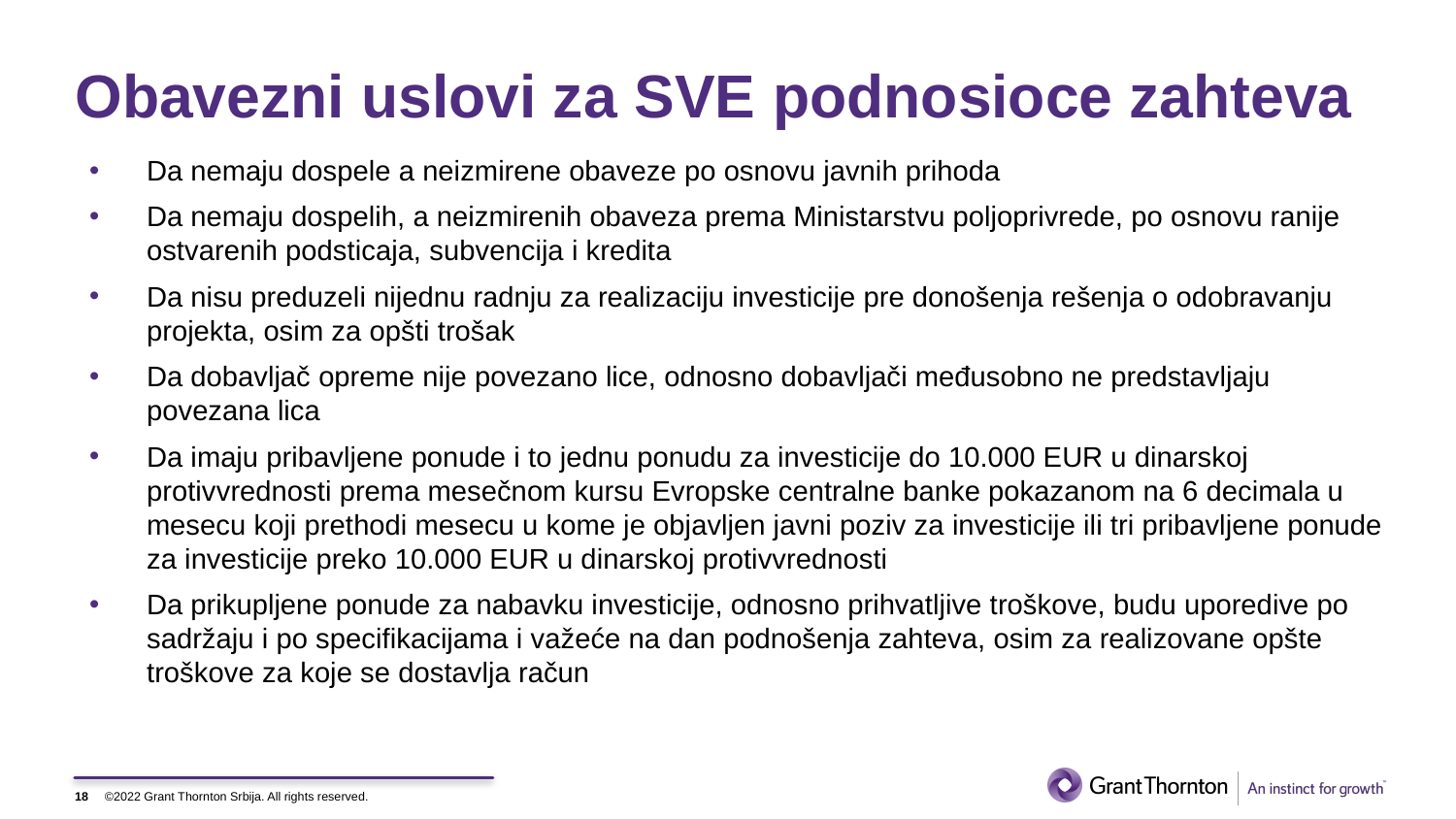

# Obavezni uslovi za SVE podnosioce zahteva
Da nemaju dospele a neizmirene obaveze po osnovu javnih prihoda
Da nemaju dospelih, a neizmirenih obaveza prema Ministarstvu poljoprivrede, po osnovu ranije ostvarenih podsticaja, subvencija i kredita
Da nisu preduzeli nijednu radnju za realizaciju investicije pre donošenja rešenja o odobravanju projekta, osim za opšti trošak
Da dobavljač opreme nije povezano lice, odnosno dobavljači međusobno ne predstavljaju povezana lica
Da imaju pribavljene ponude i to jednu ponudu za investicije do 10.000 EUR u dinarskoj protivvrednosti prema mesečnom kursu Evropske centralne banke pokazanom na 6 decimala u mesecu koji prethodi mesecu u kome je objavljen javni poziv za investicije ili tri pribavljene ponude za investicije preko 10.000 EUR u dinarskoj protivvrednosti
Da prikupljene ponude za nabavku investicije, odnosno prihvatljive troškove, budu uporedive po sadržaju i po specifikacijama i važeće na dan podnošenja zahteva, osim za realizovane opšte troškove za koje se dostavlja račun

18